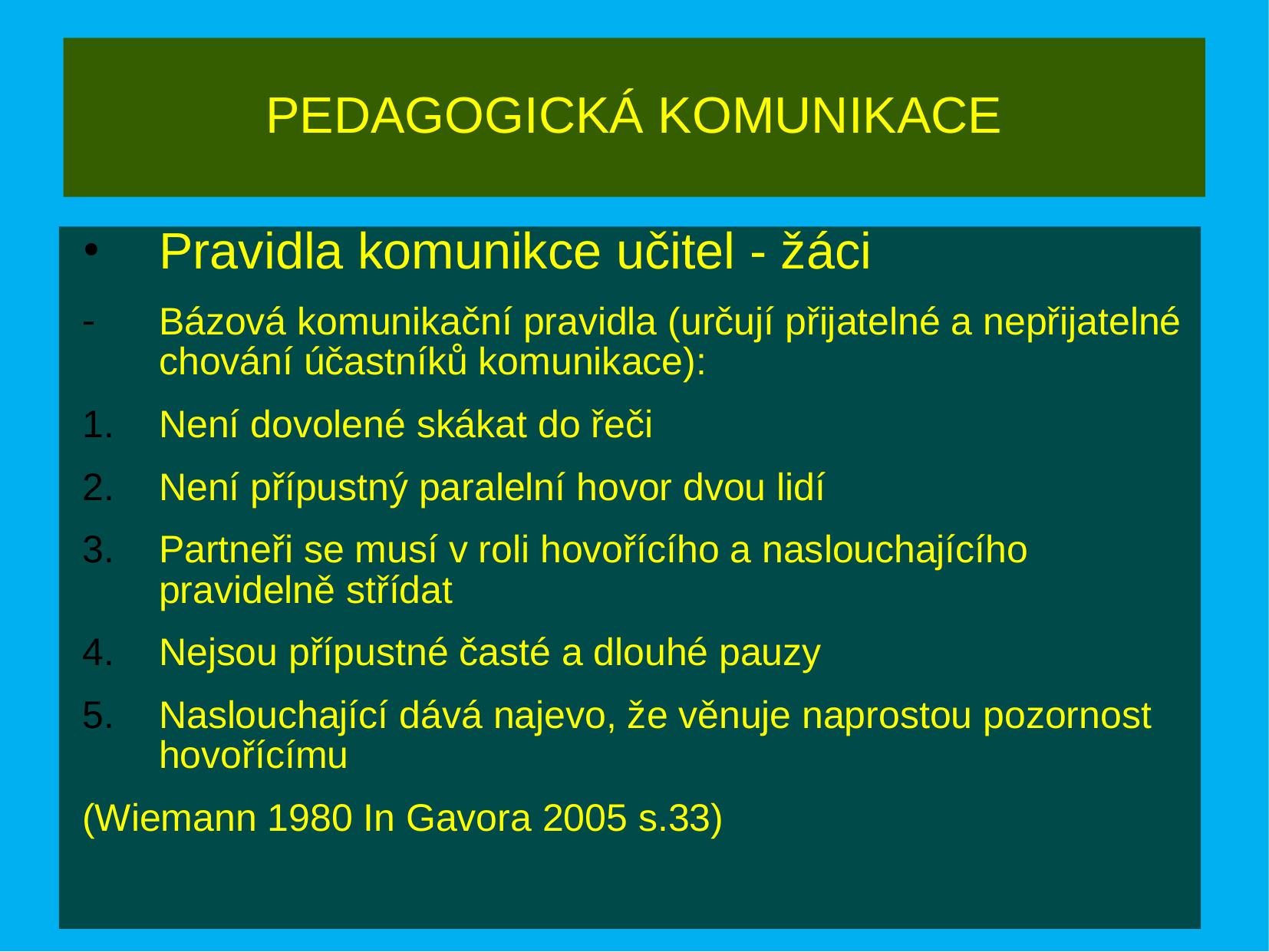

# PEDAGOGICKÁ KOMUNIKACE
Pravidla komunikce učitel - žáci
Bázová komunikační pravidla (určují přijatelné a nepřijatelné chování účastníků komunikace):
Není dovolené skákat do řeči
Není přípustný paralelní hovor dvou lidí
Partneři se musí v roli hovořícího a naslouchajícího pravidelně střídat
Nejsou přípustné časté a dlouhé pauzy
Naslouchající dává najevo, že věnuje naprostou pozornost hovořícímu
(Wiemann 1980 In Gavora 2005 s.33)